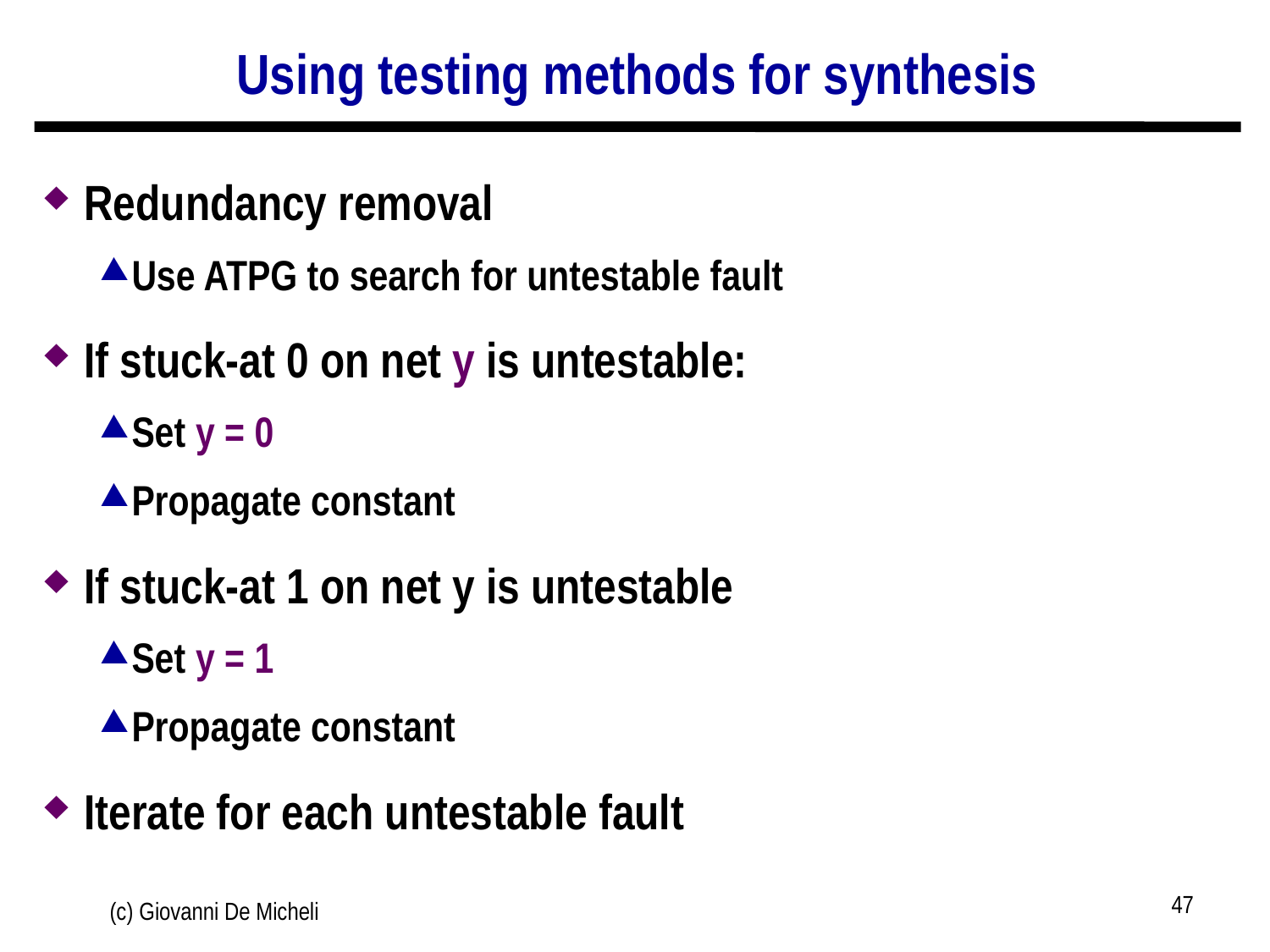

# Using testing methods for synthesis
Redundancy removal
Use ATPG to search for untestable fault
If stuck-at 0 on net y is untestable:
Set y = 0
Propagate constant
If stuck-at 1 on net y is untestable
Set y = 1
Propagate constant
Iterate for each untestable fault
47
(c) Giovanni De Micheli